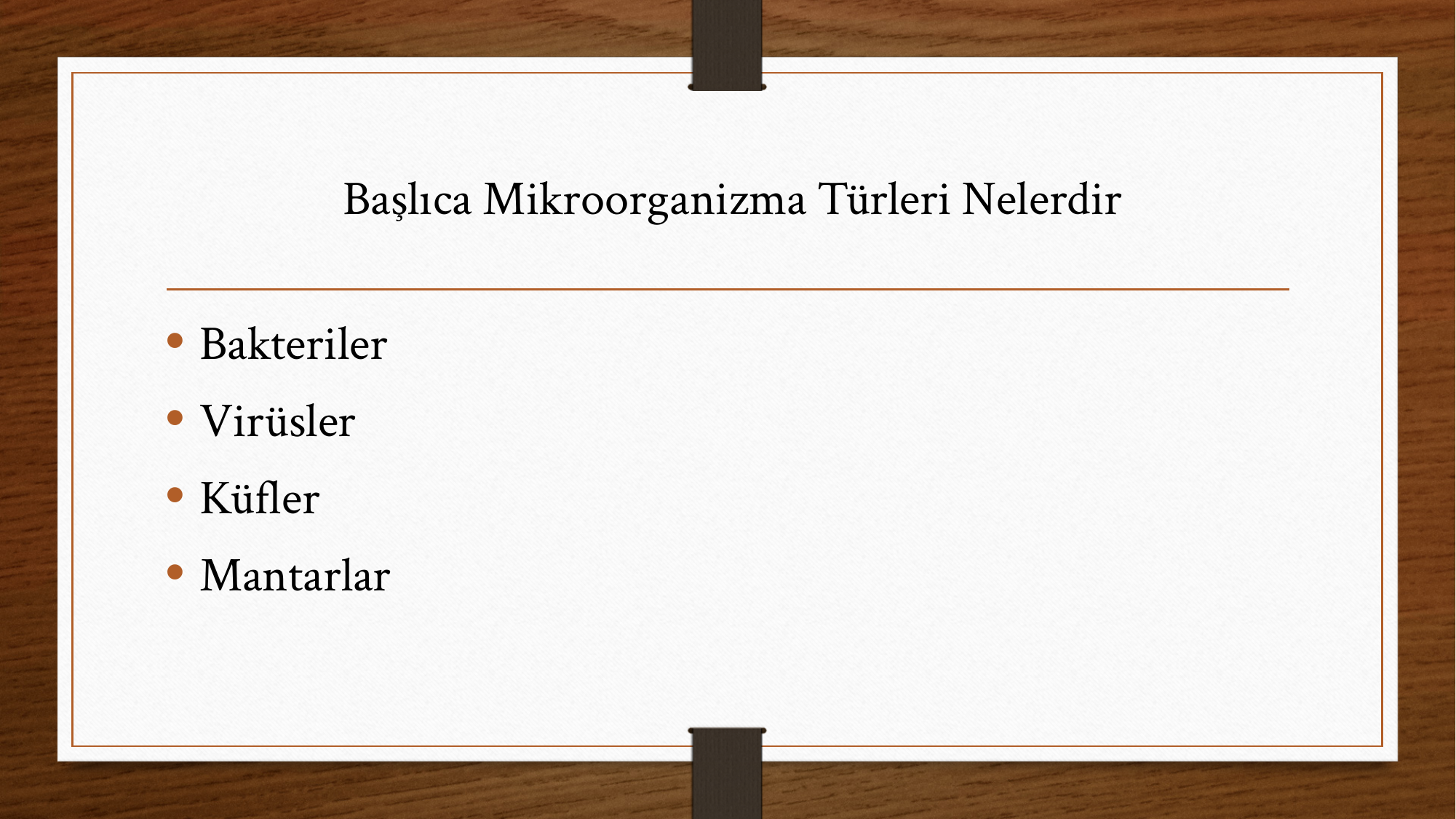

# Başlıca Mikroorganizma Türleri Nelerdir
Bakteriler
Virüsler
Küfler
Mantarlar